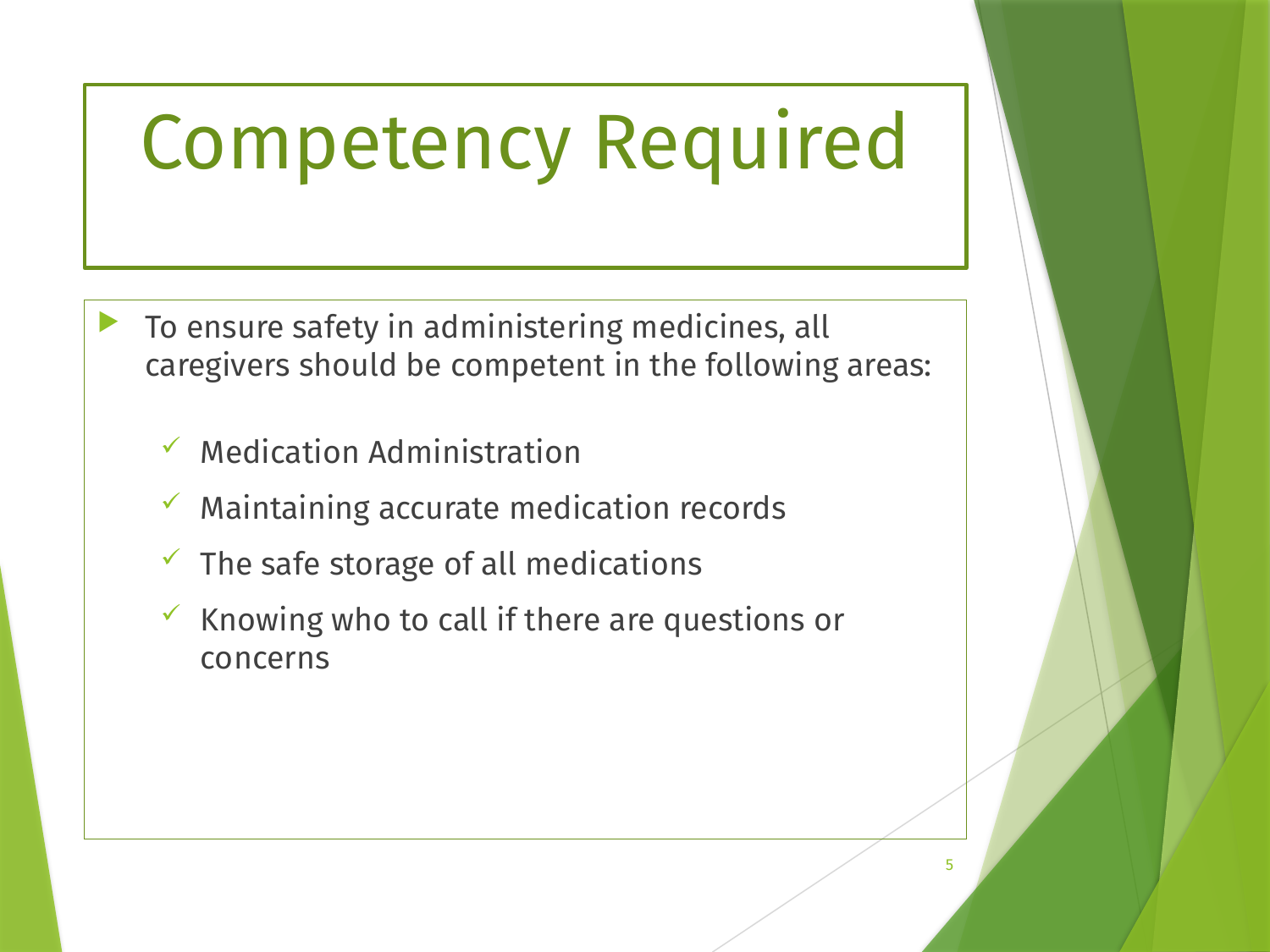

# Competency Required
To ensure safety in administering medicines, all caregivers should be competent in the following areas:
Medication Administration
Maintaining accurate medication records
The safe storage of all medications
Knowing who to call if there are questions or concerns

5